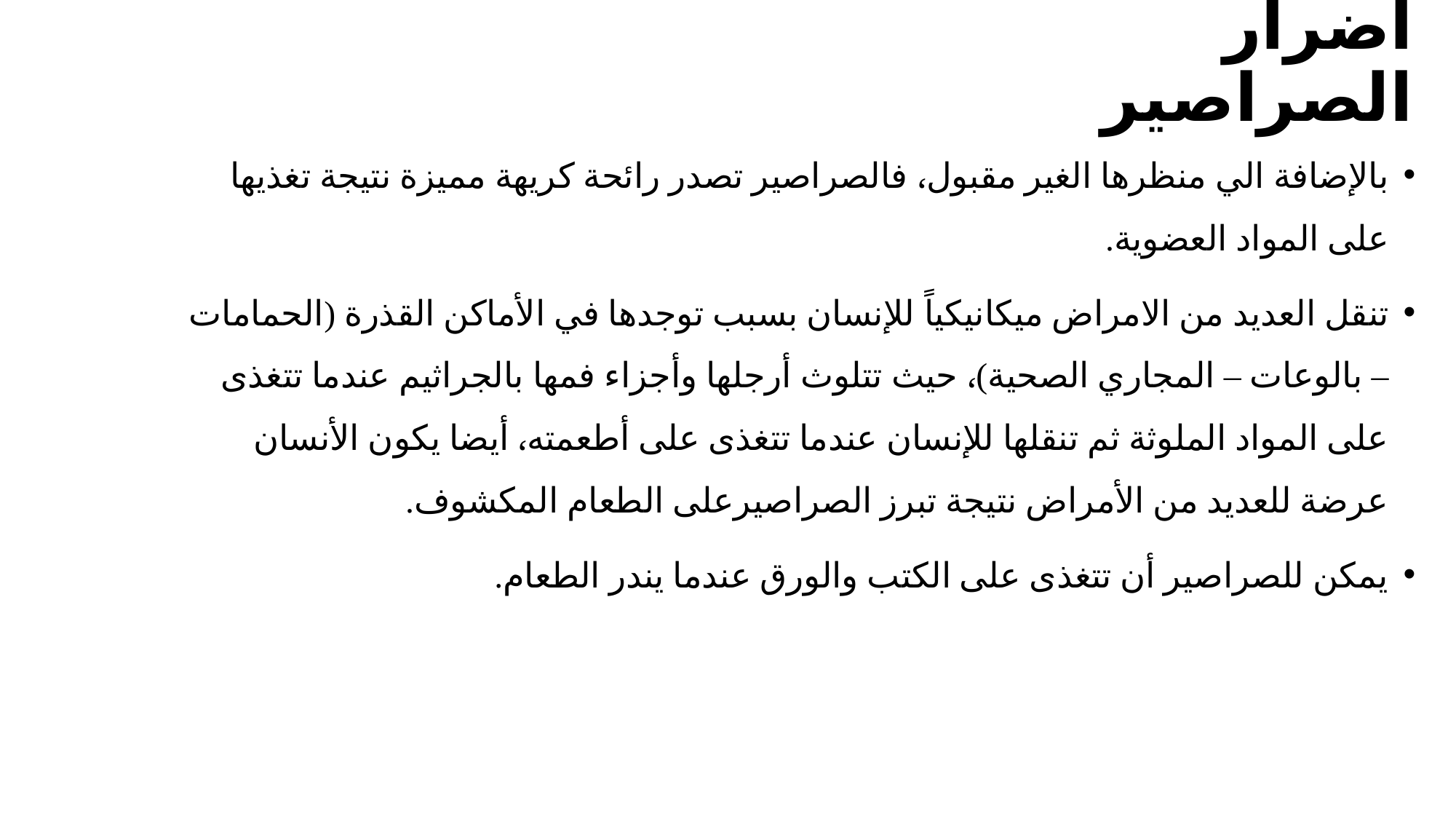

# أضرار الصراصير
بالإضافة الي منظرها الغير مقبول⸲ فالصراصير تصدر رائحة كريهة مميزة نتيجة تغذيها على المواد العضوية.
تنقل العديد من الامراض ميكانيكياً للإنسان بسبب توجدها في الأماكن القذرة (الحمامات – بالوعات – المجاري الصحية)⸲ حيث تتلوث أرجلها وأجزاء فمها بالجراثيم عندما تتغذى على المواد الملوثة ثم تنقلها للإنسان عندما تتغذى على أطعمته⸲ أيضا يكون الأنسان عرضة للعديد من الأمراض نتيجة تبرز الصراصيرعلى الطعام المكشوف.
يمكن للصراصير أن تتغذى على الكتب والورق عندما يندر الطعام.